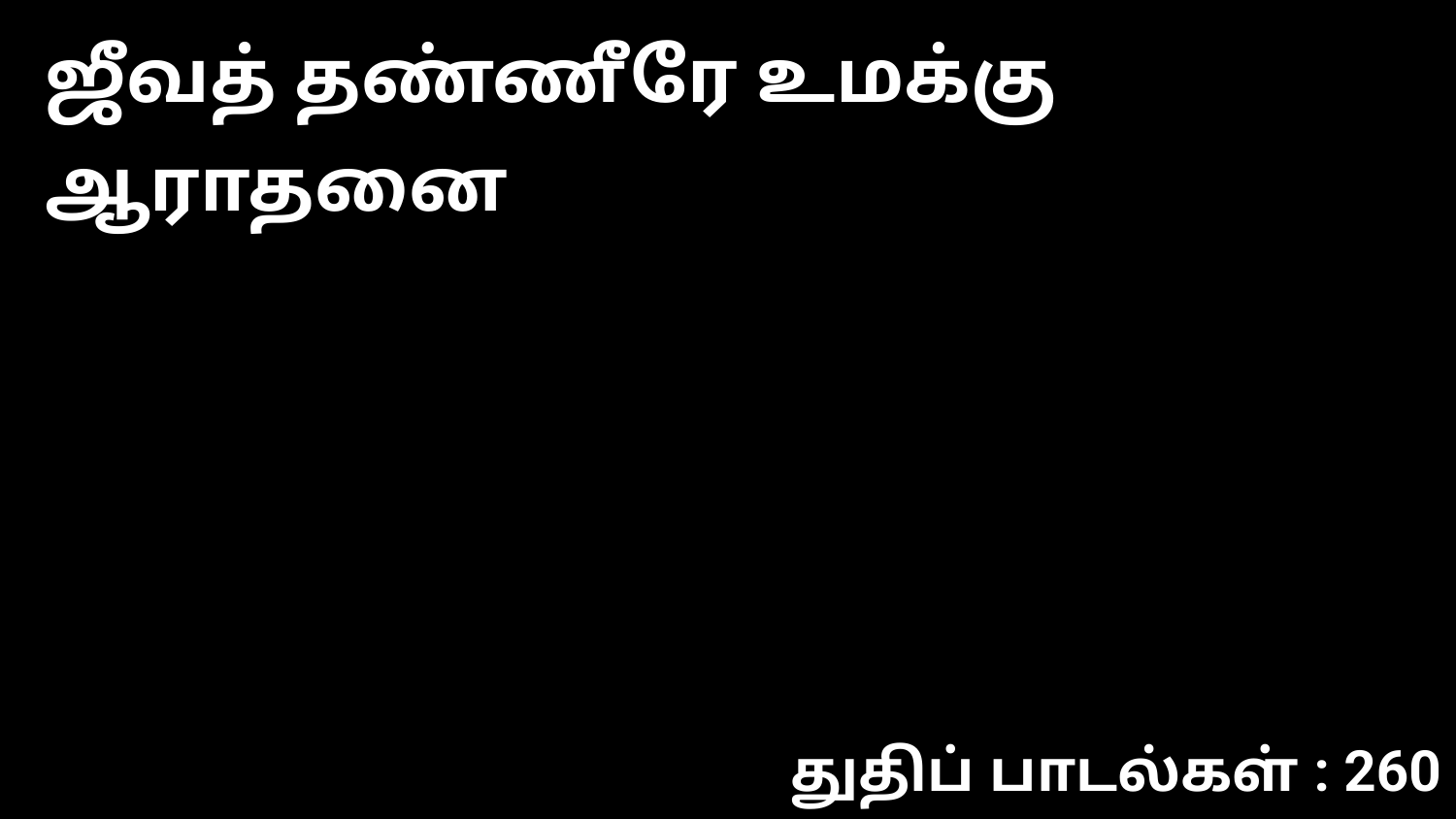

ஜீவத் தண்ணீரே உமக்கு ஆராதனை
துதிப் பாடல்கள் : 260